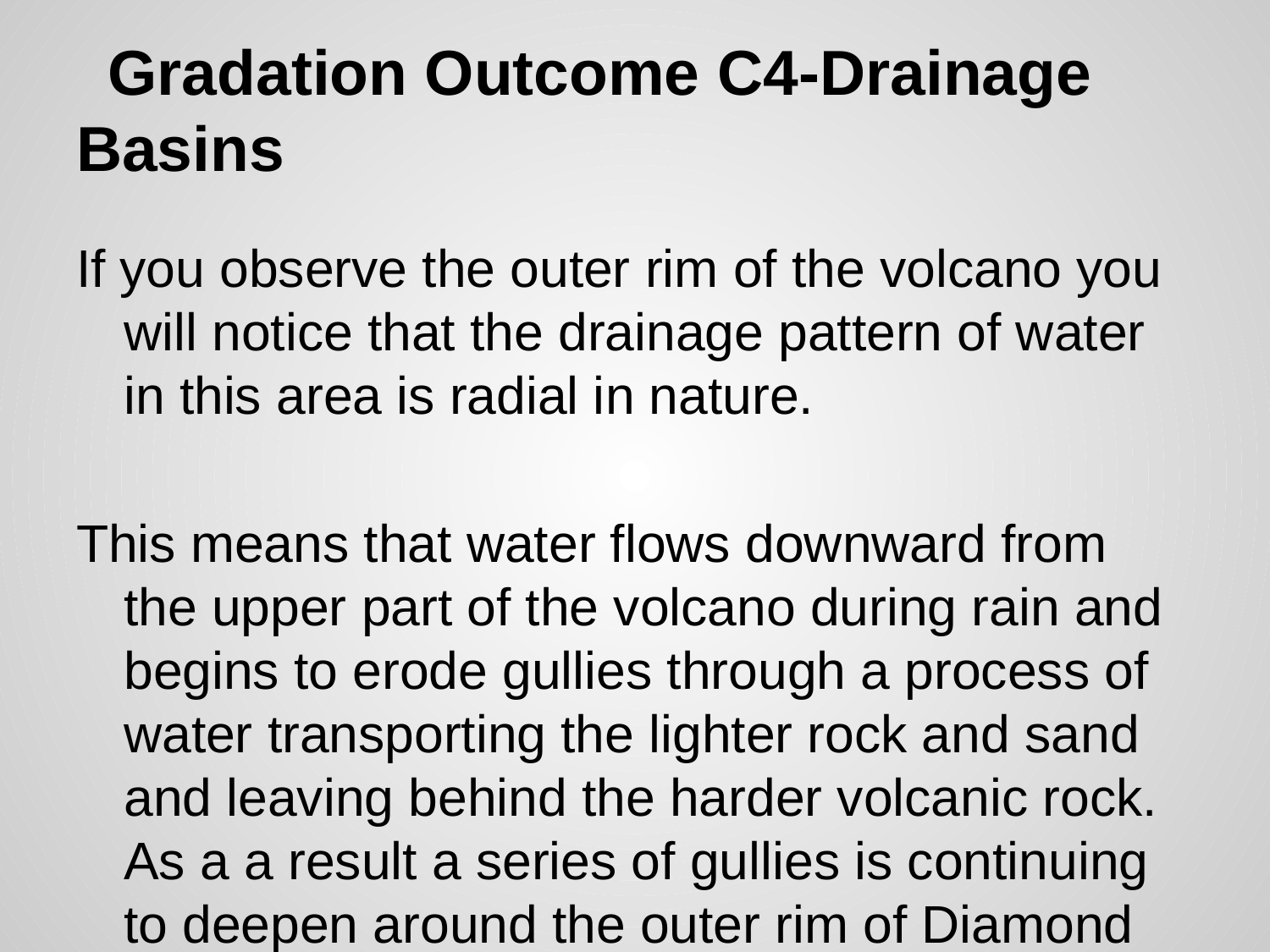

# Gradation Outcome C4-Drainage Basins
If you observe the outer rim of the volcano you will notice that the drainage pattern of water in this area is radial in nature.

This means that water flows downward from the upper part of the volcano during rain and begins to erode gullies through a process of water transporting the lighter rock and sand and leaving behind the harder volcanic rock.  As a a result a series of gullies is continuing to deepen around the outer rim of Diamond Head..